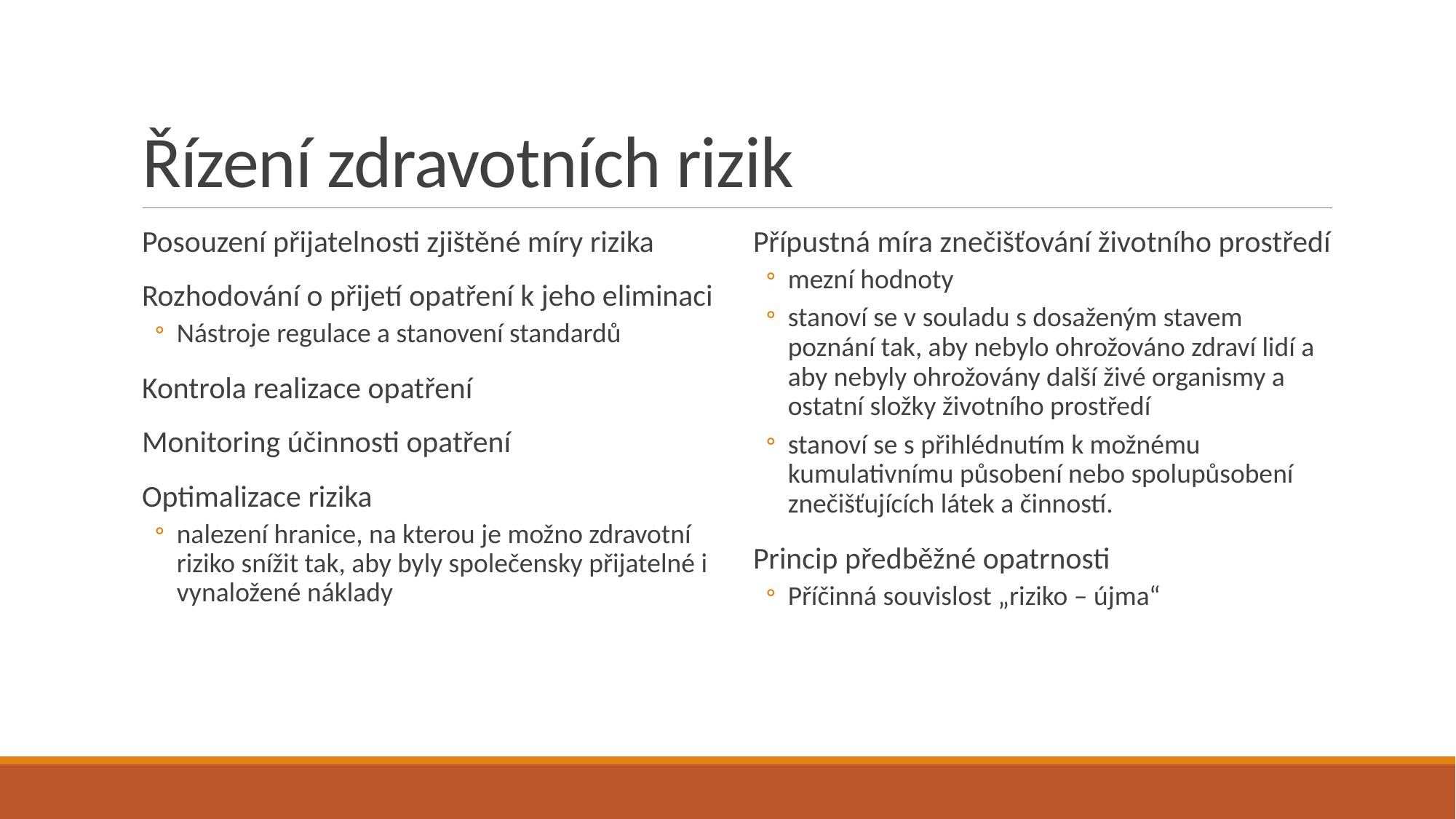

# Řízení zdravotních rizik
Posouzení přijatelnosti zjištěné míry rizika
Rozhodování o přijetí opatření k jeho eliminaci
Nástroje regulace a stanovení standardů
Kontrola realizace opatření
Monitoring účinnosti opatření
Optimalizace rizika
nalezení hranice, na kterou je možno zdravotní riziko snížit tak, aby byly společensky přijatelné i vynaložené náklady
Přípustná míra znečišťování životního prostředí
mezní hodnoty
stanoví se v souladu s dosaženým stavem poznání tak, aby nebylo ohrožováno zdraví lidí a aby nebyly ohrožovány další živé organismy a ostatní složky životního prostředí
stanoví se s přihlédnutím k možnému kumulativnímu působení nebo spolupůsobení znečišťujících látek a činností.
Princip předběžné opatrnosti
Příčinná souvislost „riziko – újma“